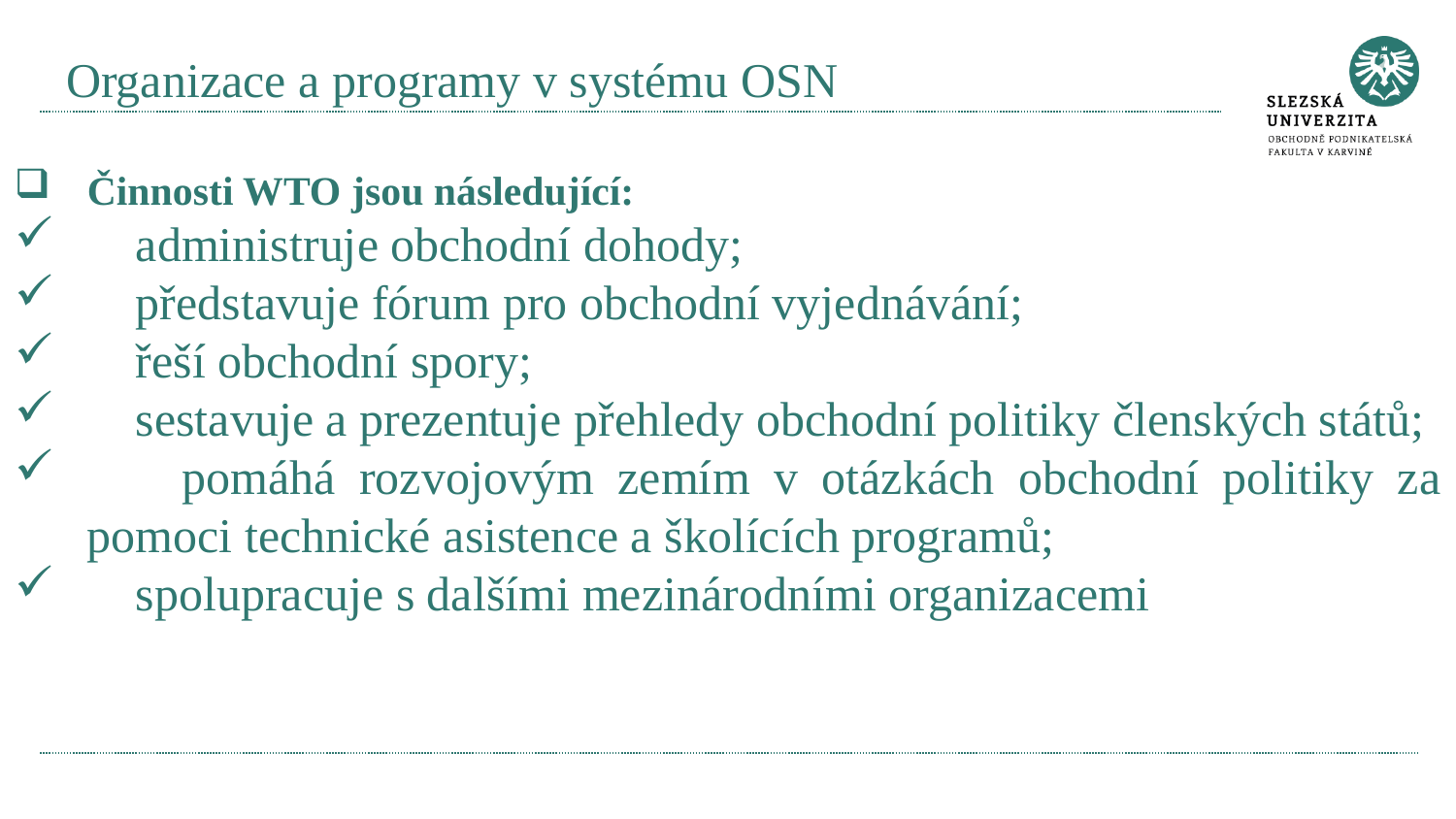

# Organizace a programy v systému OSN
Činnosti WTO jsou následující:
    administruje obchodní dohody;
    představuje fórum pro obchodní vyjednávání;
    řeší obchodní spory;
    sestavuje a prezentuje přehledy obchodní politiky členských států;
    pomáhá rozvojovým zemím v otázkách obchodní politiky za pomoci technické asistence a školících programů;
    spolupracuje s dalšími mezinárodními organizacemi